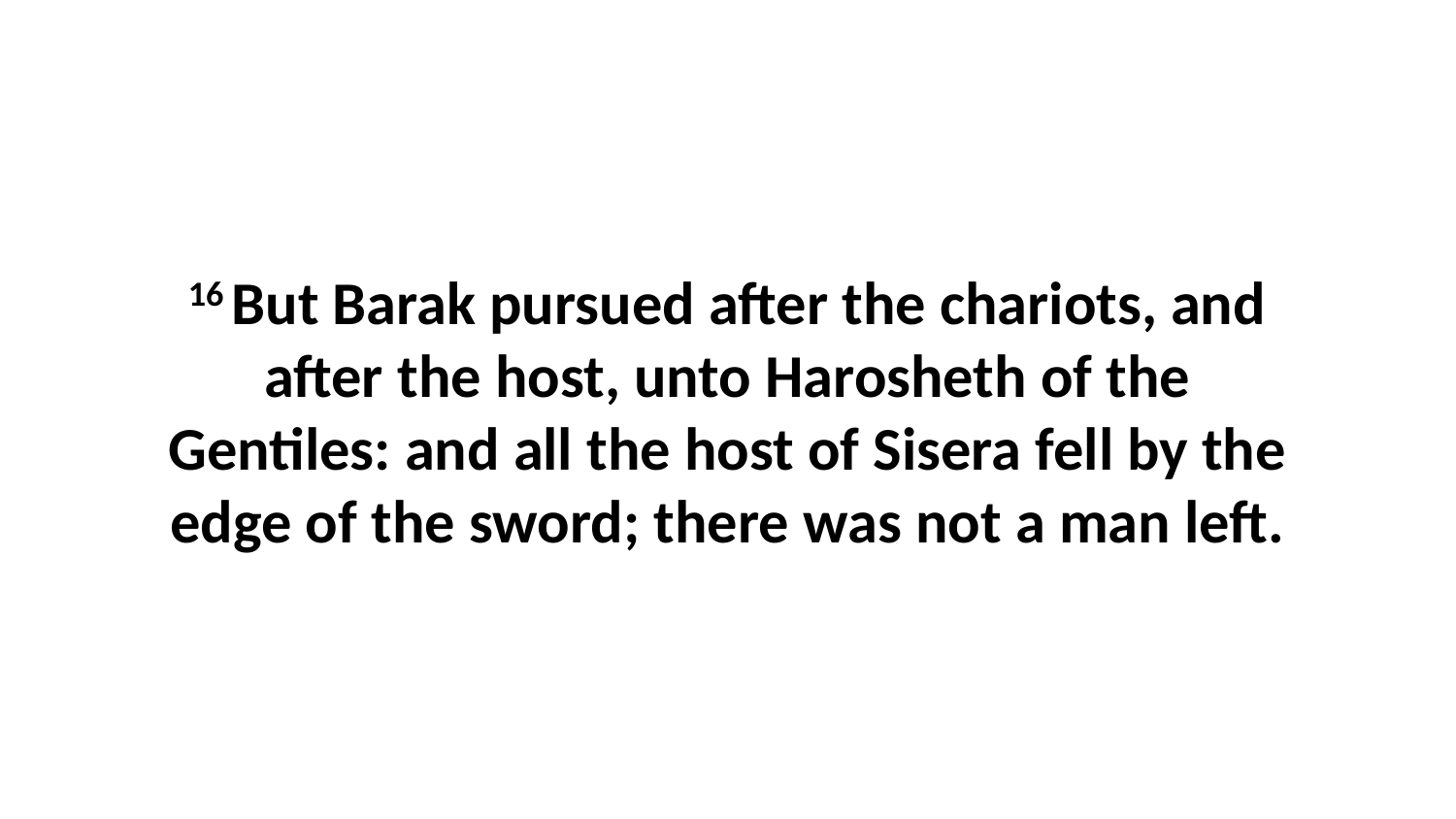

16 But Barak pursued after the chariots, and after the host, unto Harosheth of the Gentiles: and all the host of Sisera fell by the edge of the sword; there was not a man left.